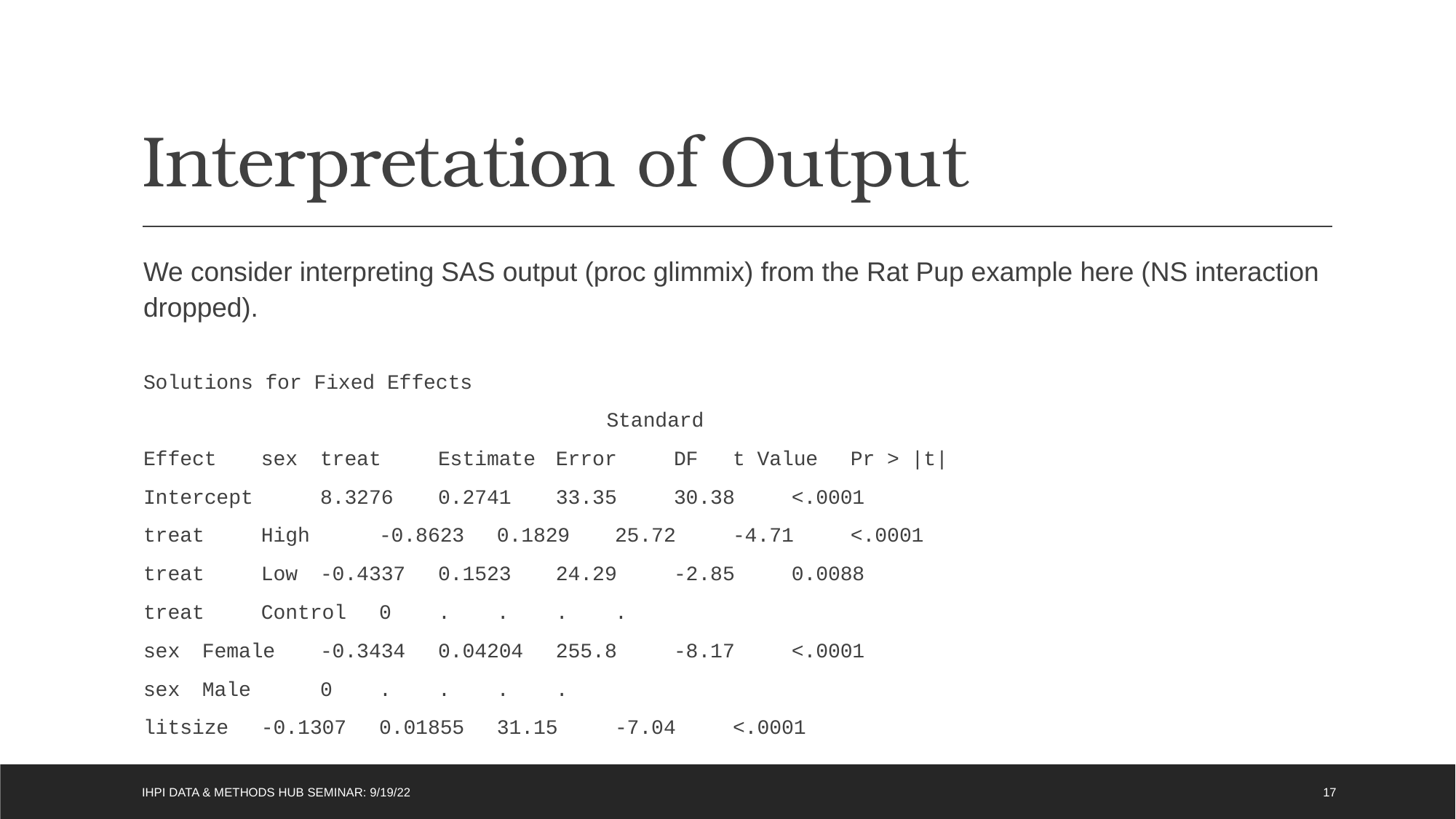

# Interpretation of Output
We consider interpreting SAS output (proc glimmix) from the Rat Pup example here (NS interaction dropped).

Solutions for Fixed Effects
                                      Standard
Effect 	sex 	treat 	Estimate 	Error 	DF 	t Value 	Pr > |t|
Intercept 		8.3276 	0.2741 	33.35 	30.38 	<.0001
treat 		High 	-0.8623 	0.1829 	25.72 	-4.71 	<.0001
treat 		Low 	-0.4337 	0.1523 	24.29 	-2.85 	0.0088
treat 		Control 	0 	. 	. 	. 	.
sex 	Female 		-0.3434 	0.04204 	255.8 	-8.17 	<.0001
sex 	Male 		0 	. 	. 	. 	.
litsize 			-0.1307 	0.01855 	31.15 	-7.04 	<.0001
IHPI Data & Methods Hub Seminar: 9/19/22
17